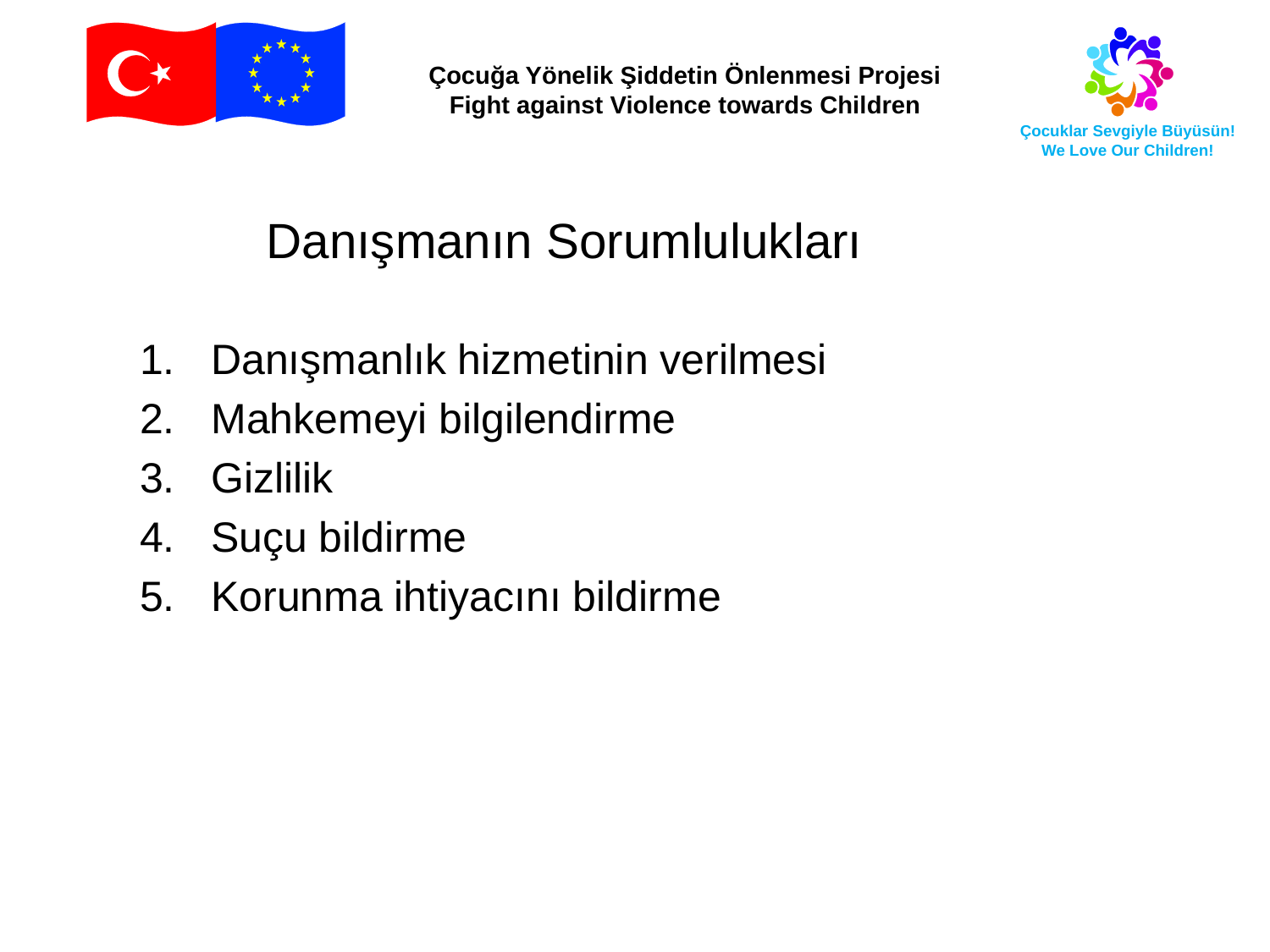

Danışmanın Sorumlulukları
Danışmanlık hizmetinin verilmesi
Mahkemeyi bilgilendirme
Gizlilik
Suçu bildirme
Korunma ihtiyacını bildirme